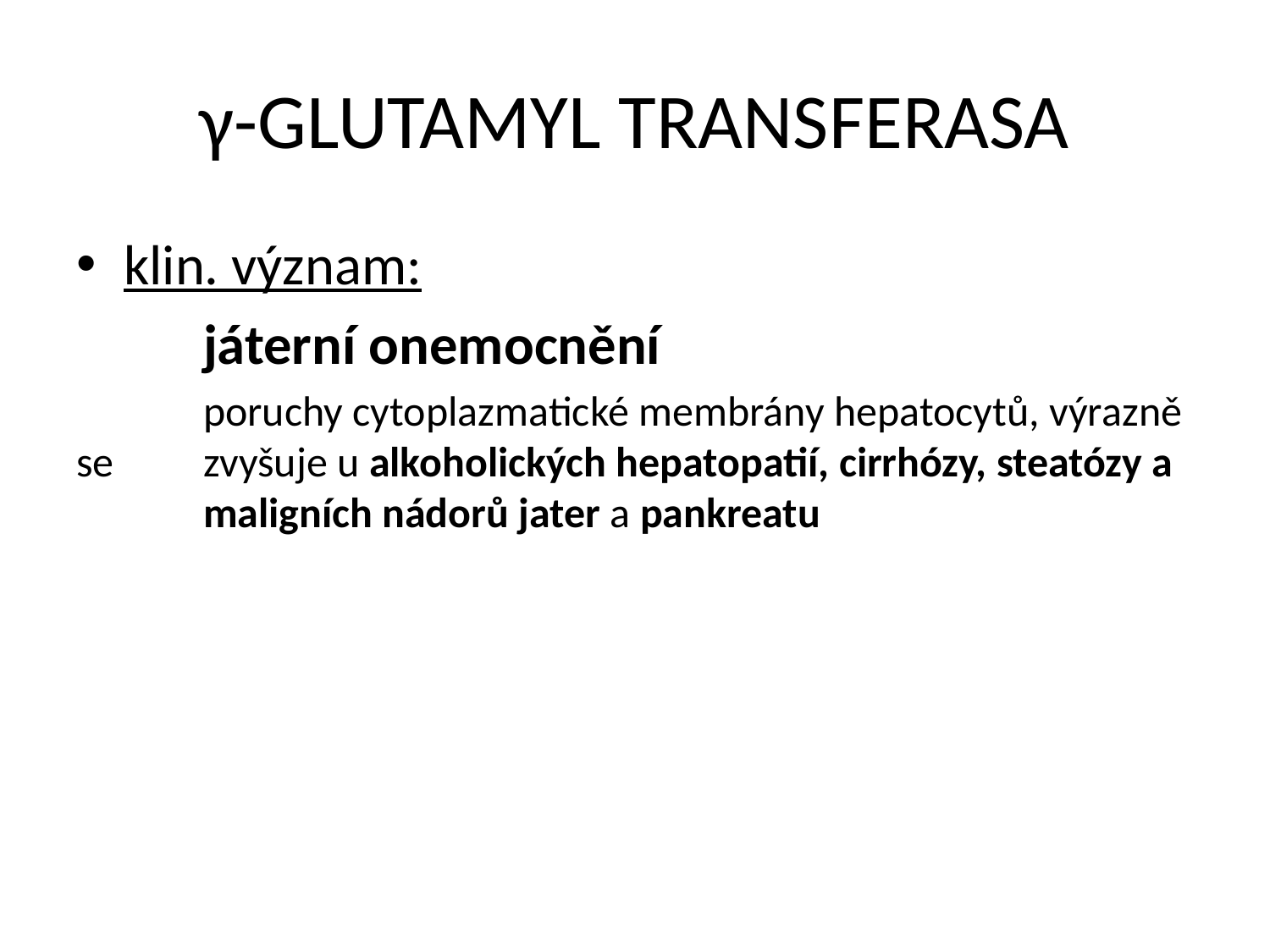

# γ-GLUTAMYL TRANSFERASA
klin. význam:
	játerní onemocnění
	poruchy cytoplazmatické membrány hepatocytů, výrazně se 	zvyšuje u alkoholických hepatopatií, cirrhózy, steatózy a 	maligních nádorů jater a pankreatu